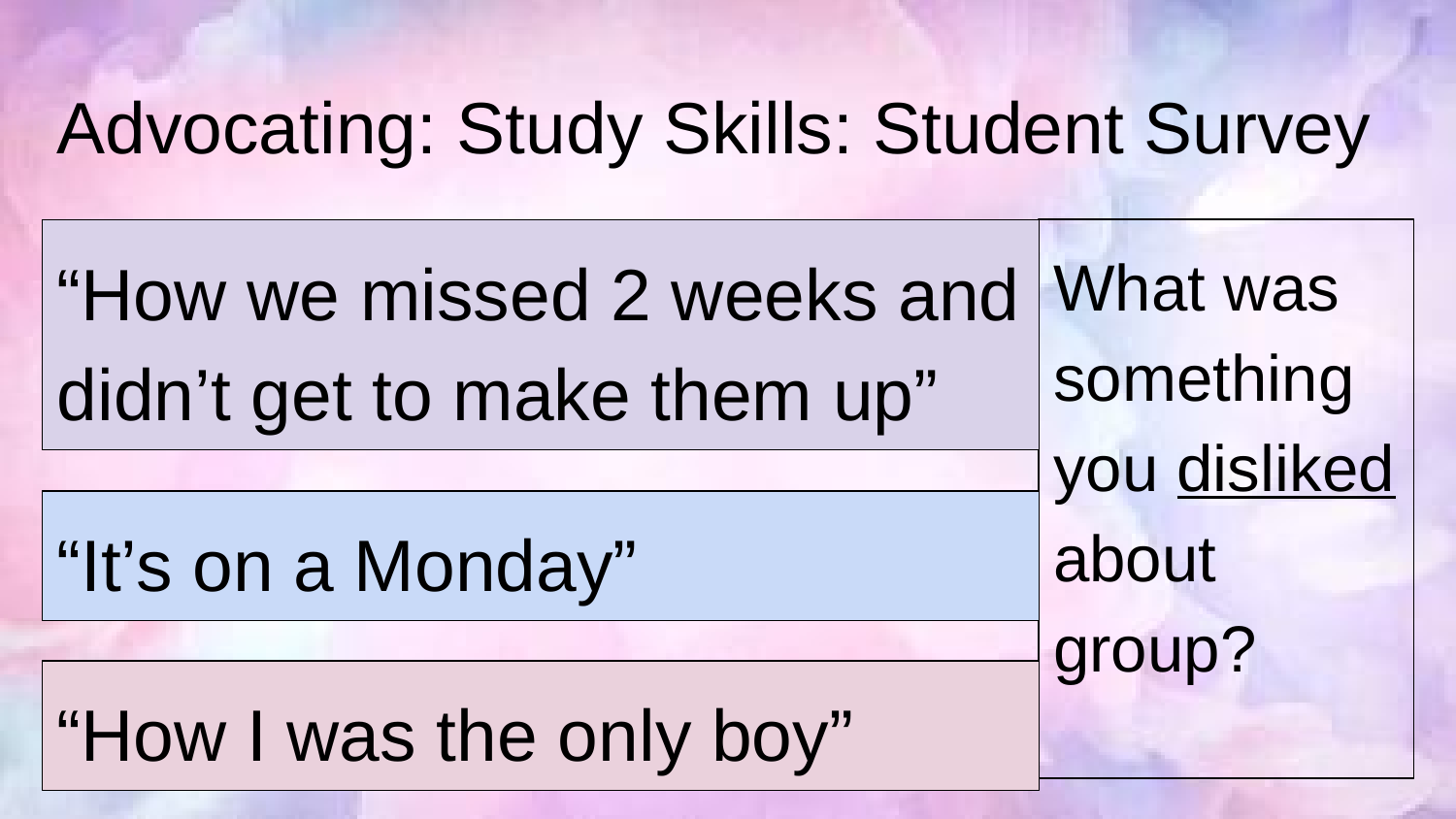

# Advocating: Study Skills: Student Survey
What was something you disliked about
group?

“How we missed 2 weeks and didn’t get to make them up”
“It’s on a Monday”
“How I was the only boy”